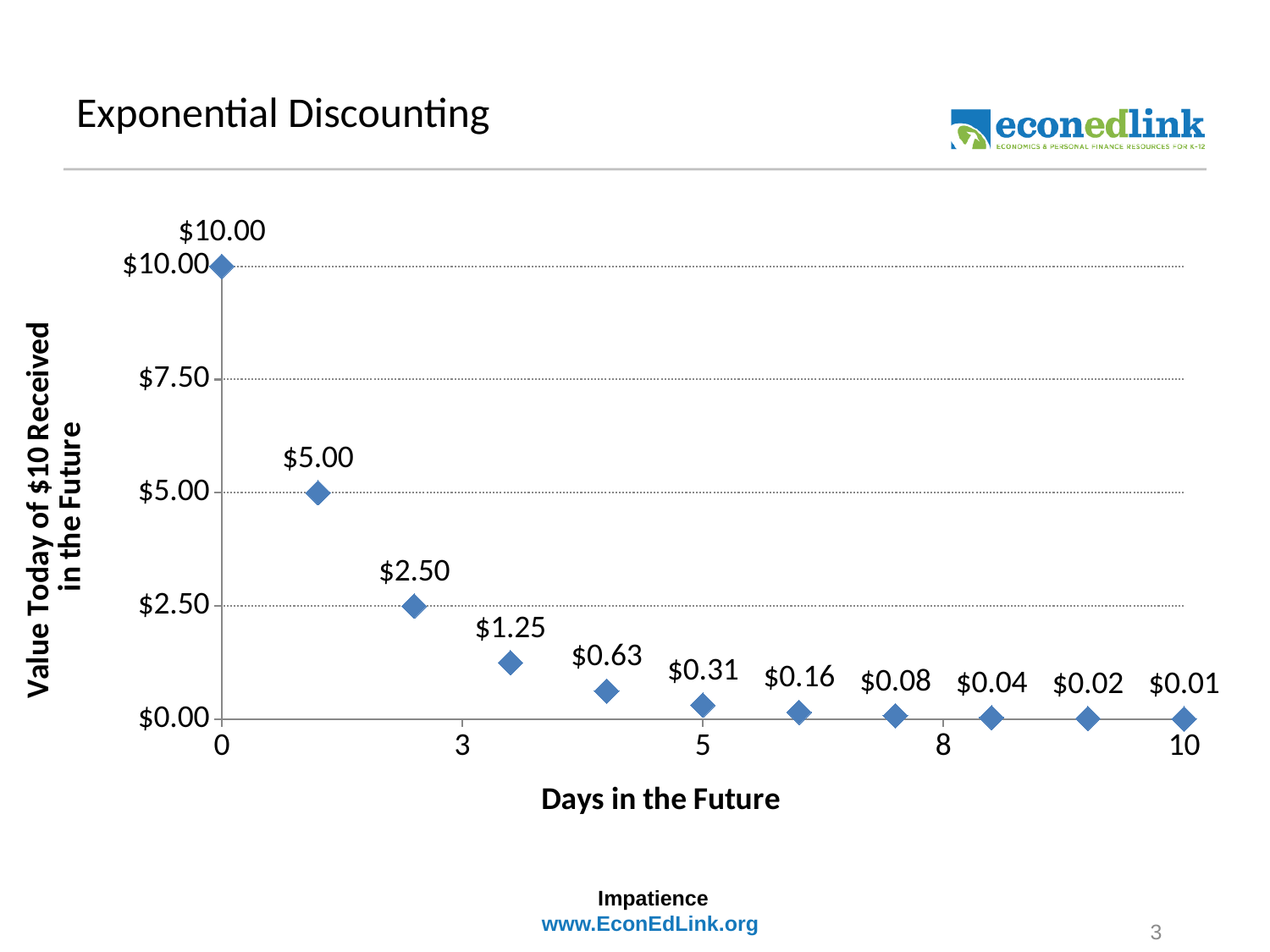

# Exponential Discounting

### Chart

| Category | Y-Value 1 |
|---|---|
Impatience
www.EconEdLink.org
3